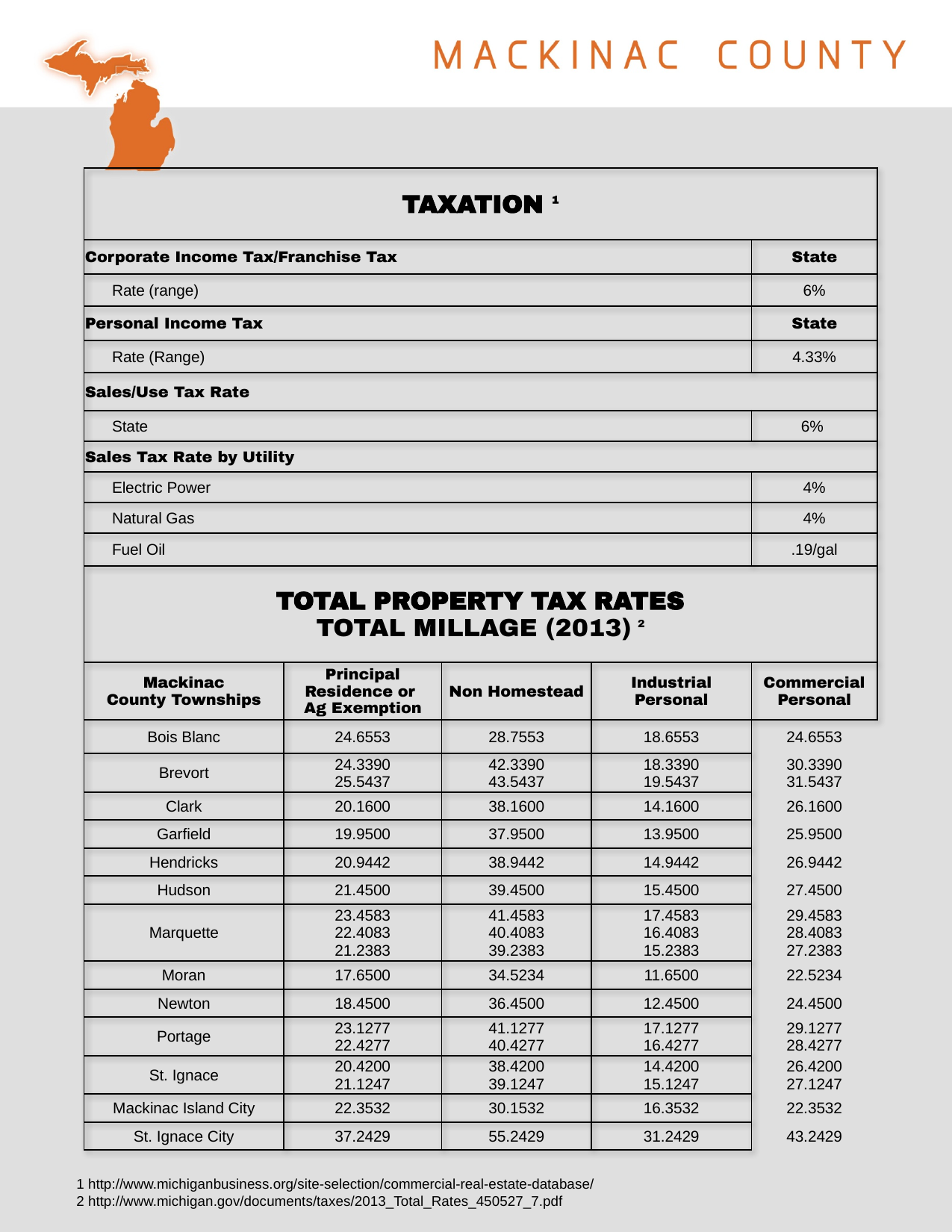

| TAXATION 1 |  |  |  |  |
| --- | --- | --- | --- | --- |
| Corporate Income Tax/Franchise Tax |  |  |  | State |
| Rate (range) |  |  |  | 6% |
| Personal Income Tax |  |  |  | State |
| Rate (Range) |  |  |  | 4.33% |
| Sales/Use Tax Rate |  |  |  |  |
| State |  |  |  | 6% |
| Sales Tax Rate by Utility |  |  |  |  |
| Electric Power |  |  |  | 4% |
| Natural Gas |  |  |  | 4% |
| Fuel Oil |  |  |  | .19/gal |
| TOTAL PROPERTY TAX RATES TOTAL MILLAGE (2013) 2 |  |  |  |  |
| Mackinac County Townships | Principal Residence or Ag Exemption | Non Homestead | Industrial Personal | Commercial Personal |
| Bois Blanc | 24.6553 | 28.7553 | 18.6553 | 24.6553 |
| Brevort | 24.3390 25.5437 | 42.3390 43.5437 | 18.3390 19.5437 | 30.3390 31.5437 |
| Clark | 20.1600 | 38.1600 | 14.1600 | 26.1600 |
| Garfield | 19.9500 | 37.9500 | 13.9500 | 25.9500 |
| Hendricks | 20.9442 | 38.9442 | 14.9442 | 26.9442 |
| Hudson | 21.4500 | 39.4500 | 15.4500 | 27.4500 |
| Marquette | 23.4583 22.4083 21.2383 | 41.4583 40.4083 39.2383 | 17.4583 16.4083 15.2383 | 29.4583 28.4083 27.2383 |
| Moran | 17.6500 | 34.5234 | 11.6500 | 22.5234 |
| Newton | 18.4500 | 36.4500 | 12.4500 | 24.4500 |
| Portage | 23.1277 22.4277 | 41.1277 40.4277 | 17.1277 16.4277 | 29.1277 28.4277 |
| St. Ignace | 20.4200 21.1247 | 38.4200 39.1247 | 14.4200 15.1247 | 26.4200 27.1247 |
| Mackinac Island City | 22.3532 | 30.1532 | 16.3532 | 22.3532 |
| St. Ignace City | 37.2429 | 55.2429 | 31.2429 | 43.2429 |
1 http://www.michiganbusiness.org/site-selection/commercial-real-estate-database/
2 http://www.michigan.gov/documents/taxes/2013_Total_Rates_450527_7.pdf